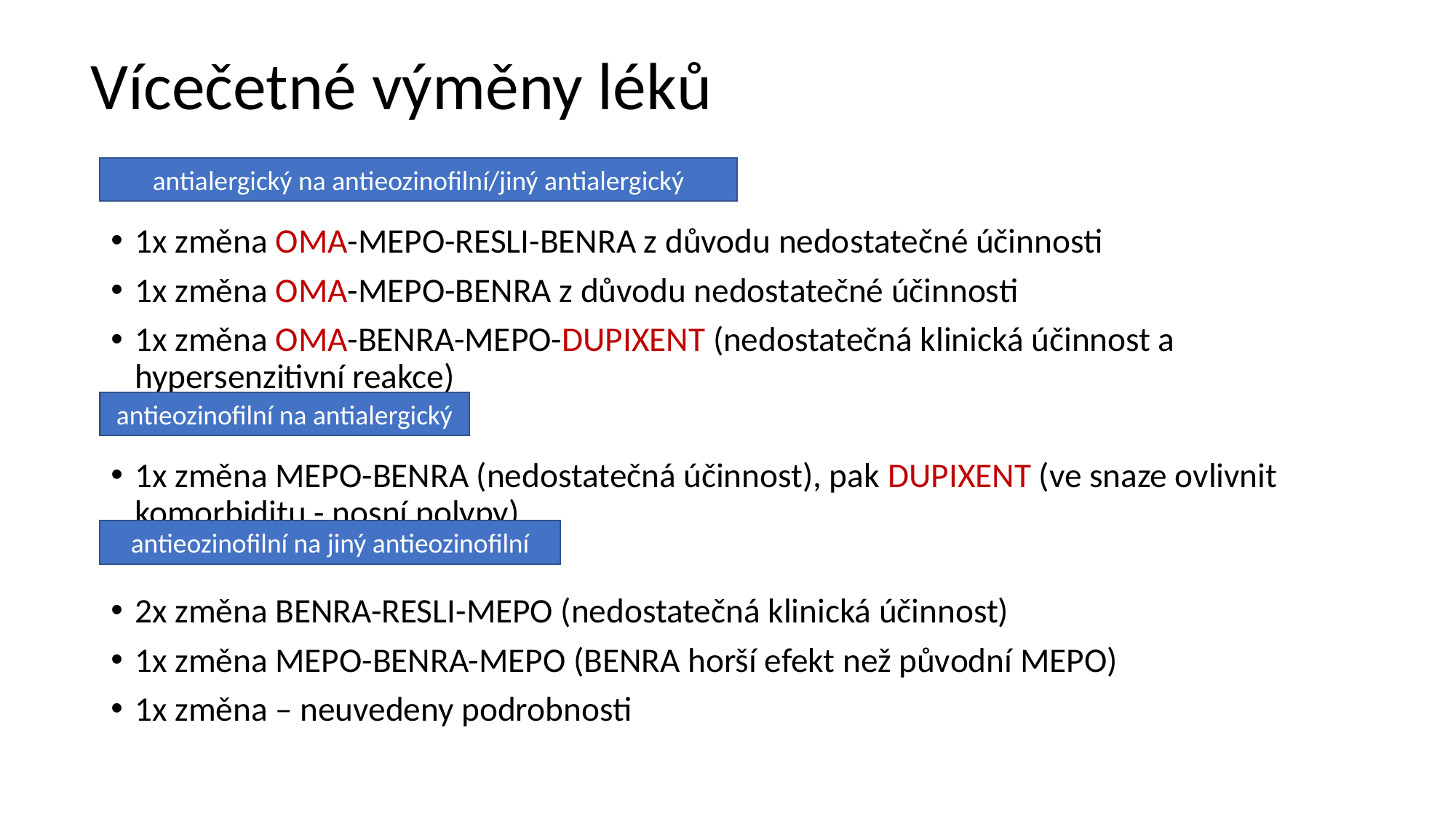

# Vícečetné výměny léků
antialergický na antieozinofilní/jiný antialergický
1x změna OMA-MEPO-RESLI-BENRA z důvodu nedostatečné účinnosti
1x změna OMA-MEPO-BENRA z důvodu nedostatečné účinnosti
1x změna OMA-BENRA-MEPO-DUPIXENT (nedostatečná klinická účinnost a hypersenzitivní reakce)

1x změna MEPO-BENRA (nedostatečná účinnost), pak DUPIXENT (ve snaze ovlivnit komorbiditu - nosní polypy)

2x změna BENRA-RESLI-MEPO (nedostatečná klinická účinnost)
1x změna MEPO-BENRA-MEPO (BENRA horší efekt než původní MEPO)
1x změna – neuvedeny podrobnosti

antieozinofilní na antialergický
antieozinofilní na jiný antieozinofilní